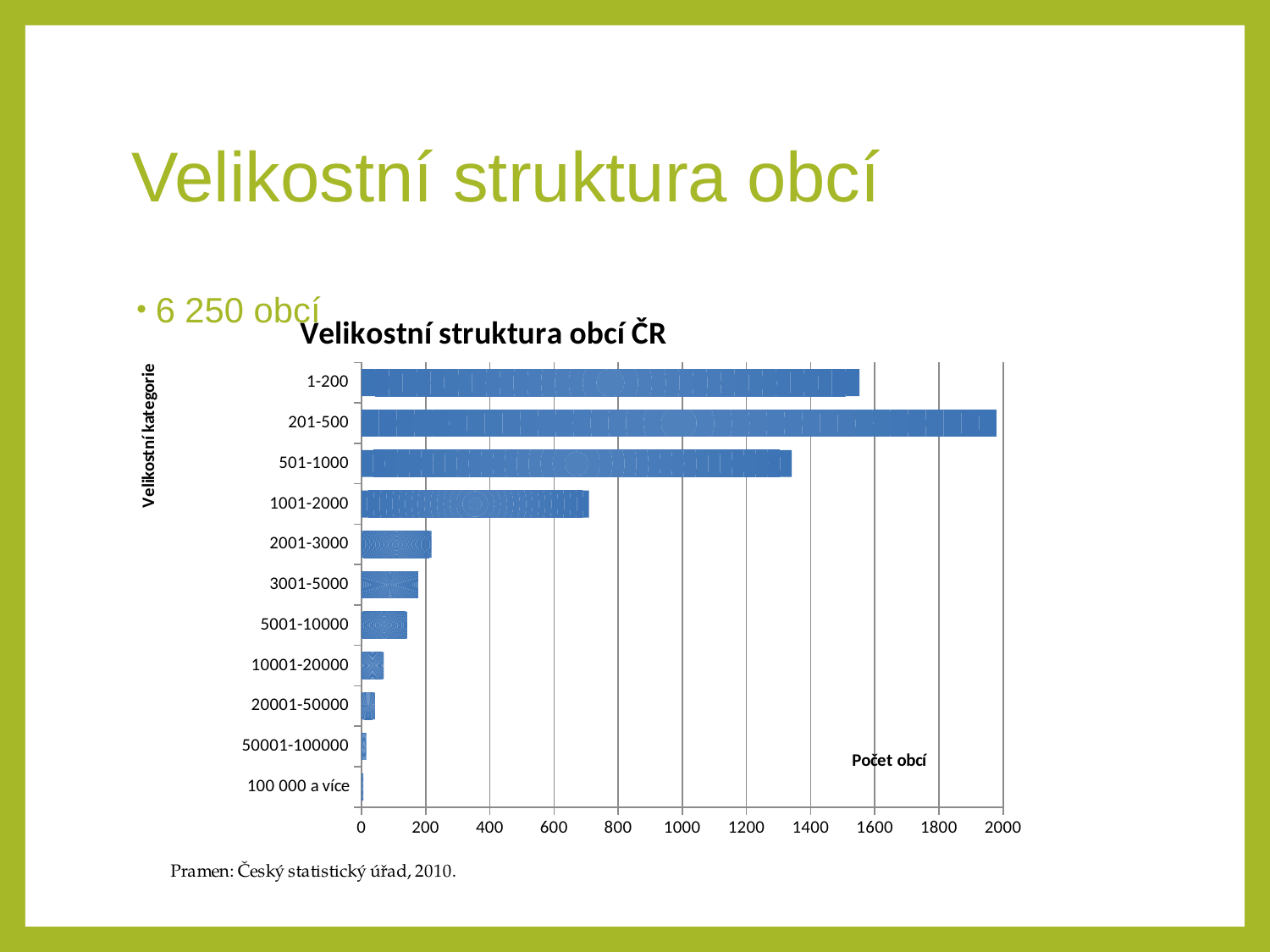

# Velikostní struktura obcí
6 250 obcí

### Chart: Velikostní struktura obcí ČR

| Category | Počet obcí |
|---|---|
| 1-200 | 1552.0 |
| 201-500 | 1979.0 |
| 501-1000 | 1341.0 |
| 1001-2000 | 709.0 |
| 2001-3000 | 218.0 |
| 3001-5000 | 177.0 |
| 5001-10000 | 142.0 |
| 10001-20000 | 69.0 |
| 20001-50000 | 42.0 |
| 50001-100000 | 15.0 |
| 100 000 a více | 6.0 |